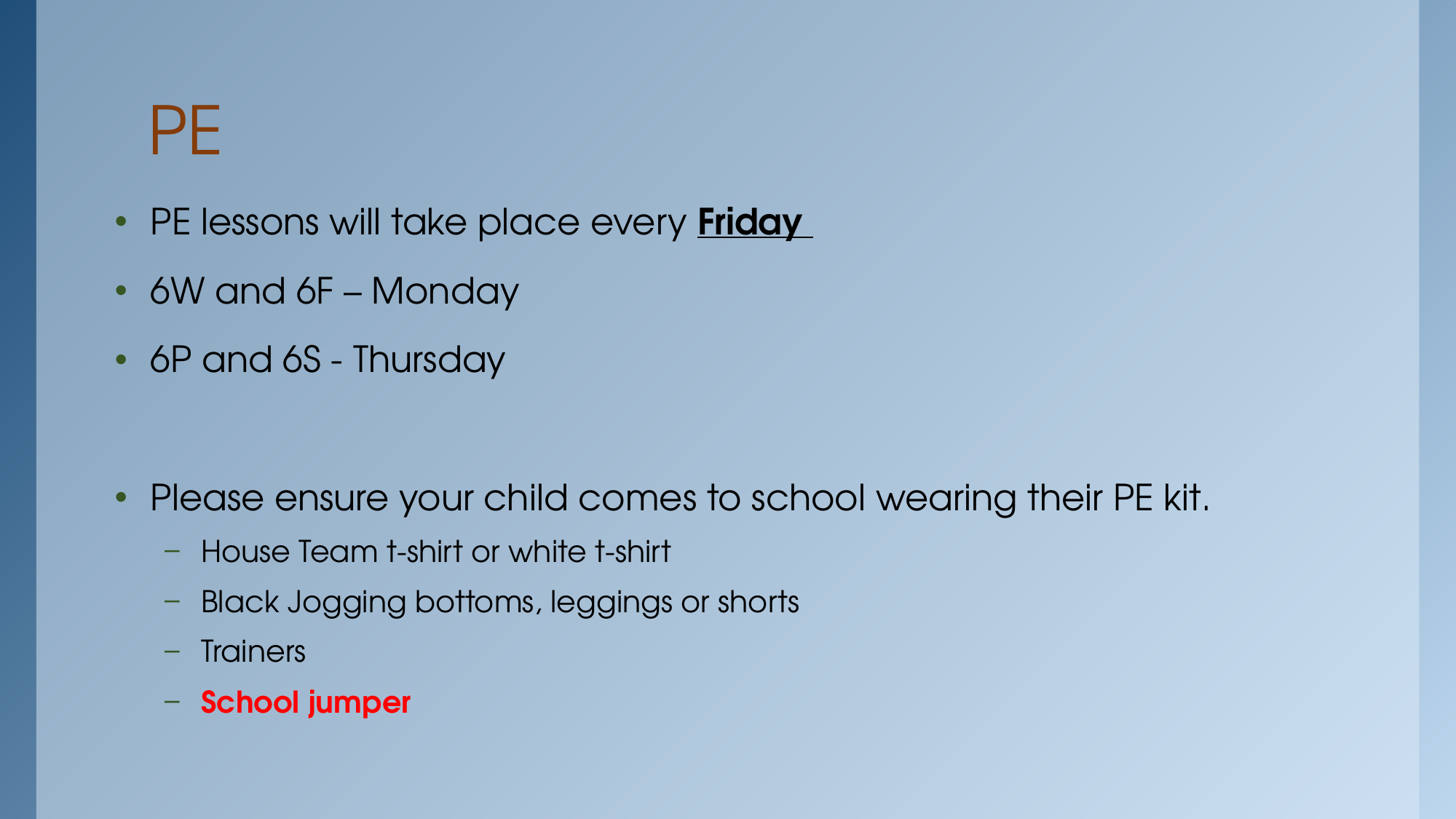

# PE
PE lessons will take place every Friday
6W and 6F – Monday
6P and 6S - Thursday

Please ensure your child comes to school wearing their PE kit.
House Team t-shirt or white t-shirt
Black Jogging bottoms, leggings or shorts
Trainers
School jumper